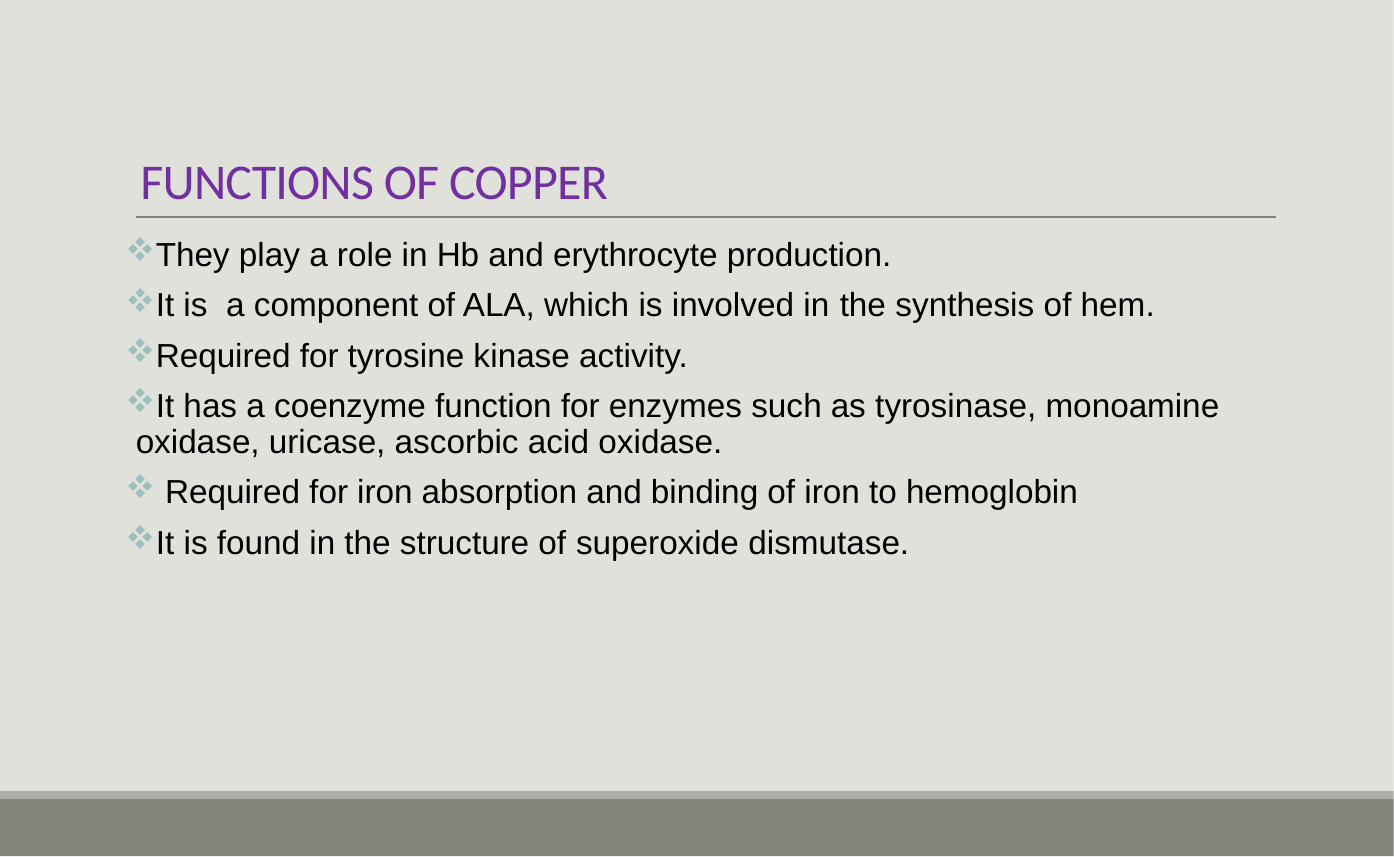

# FUNCTIONS OF COPPER
They play a role in Hb and erythrocyte production.
It is  a component of ALA, which is involved in the synthesis of hem.
Required for tyrosine kinase activity.
It has a coenzyme function for enzymes such as tyrosinase, monoamine oxidase, uricase, ascorbic acid oxidase.
 Required for iron absorption and binding of iron to hemoglobin
It is found in the structure of superoxide dismutase.